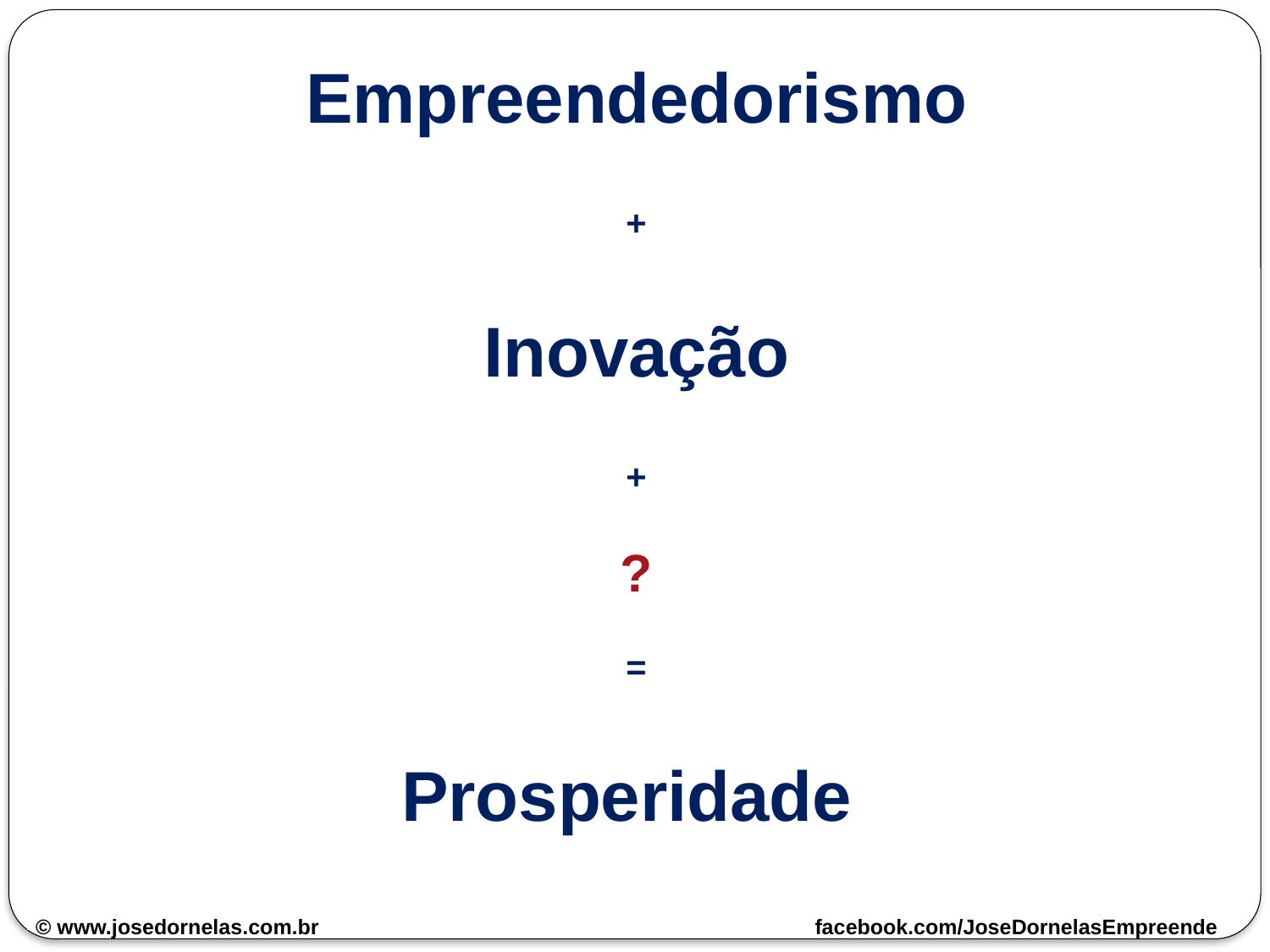

# Empreendedorismo + Inovação + ? = Prosperidade
ww.josedornelas.com
© www.josedornelas.com.br                                                                                    facebook.com/JoseDornelasEmpreende